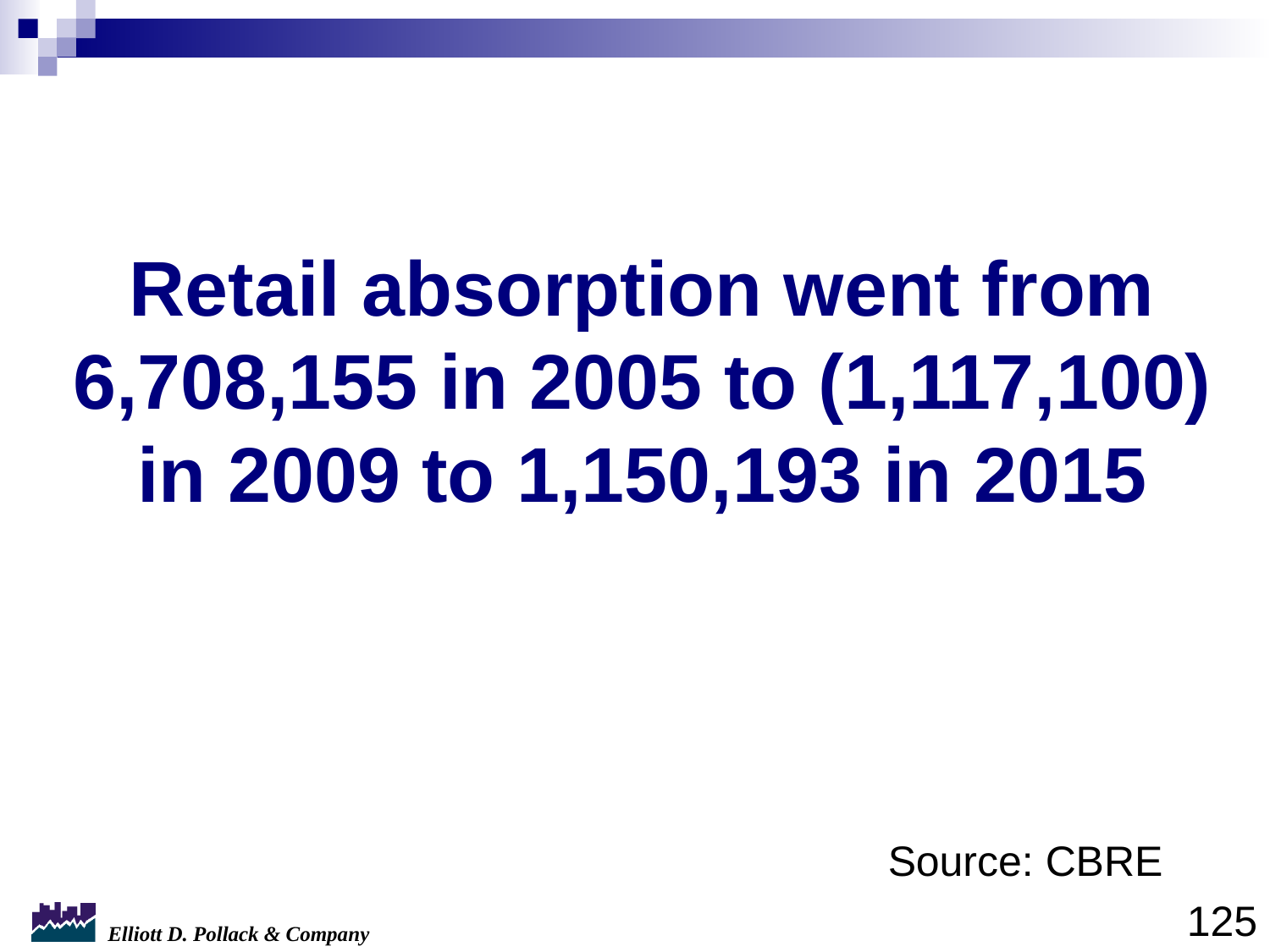

Retail absorption went from 6,708,155 in 2005 to (1,117,100) in 2009 to 1,150,193 in 2015

Source: CBRE
125